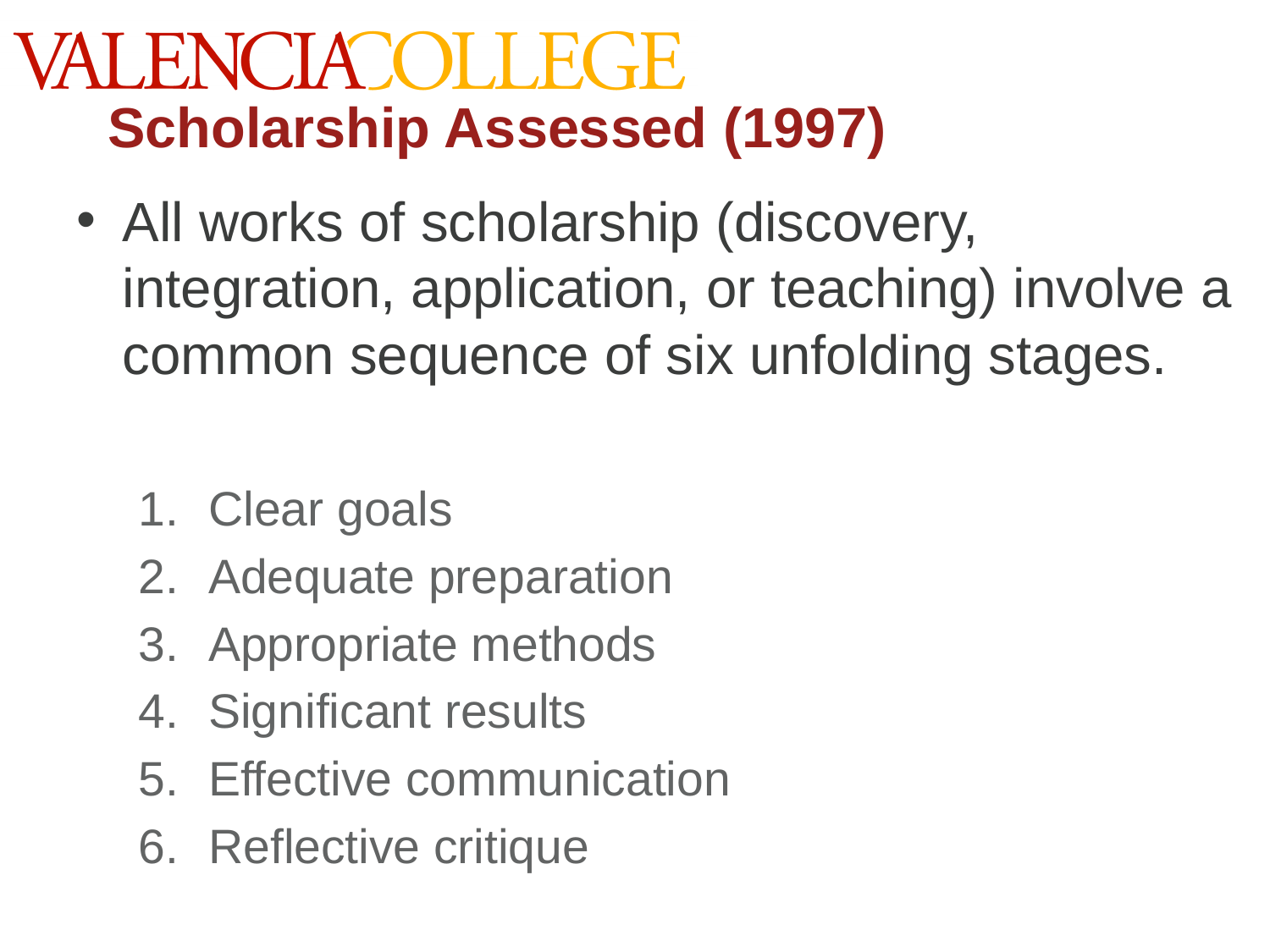

# Scholarship Assessed (1997)
All works of scholarship (discovery, integration, application, or teaching) involve a common sequence of six unfolding stages.

Clear goals
Adequate preparation
Appropriate methods
Significant results
Effective communication
Reflective critique

 (Drawn from results from 865 survey respondents, Glassick, 1997.)